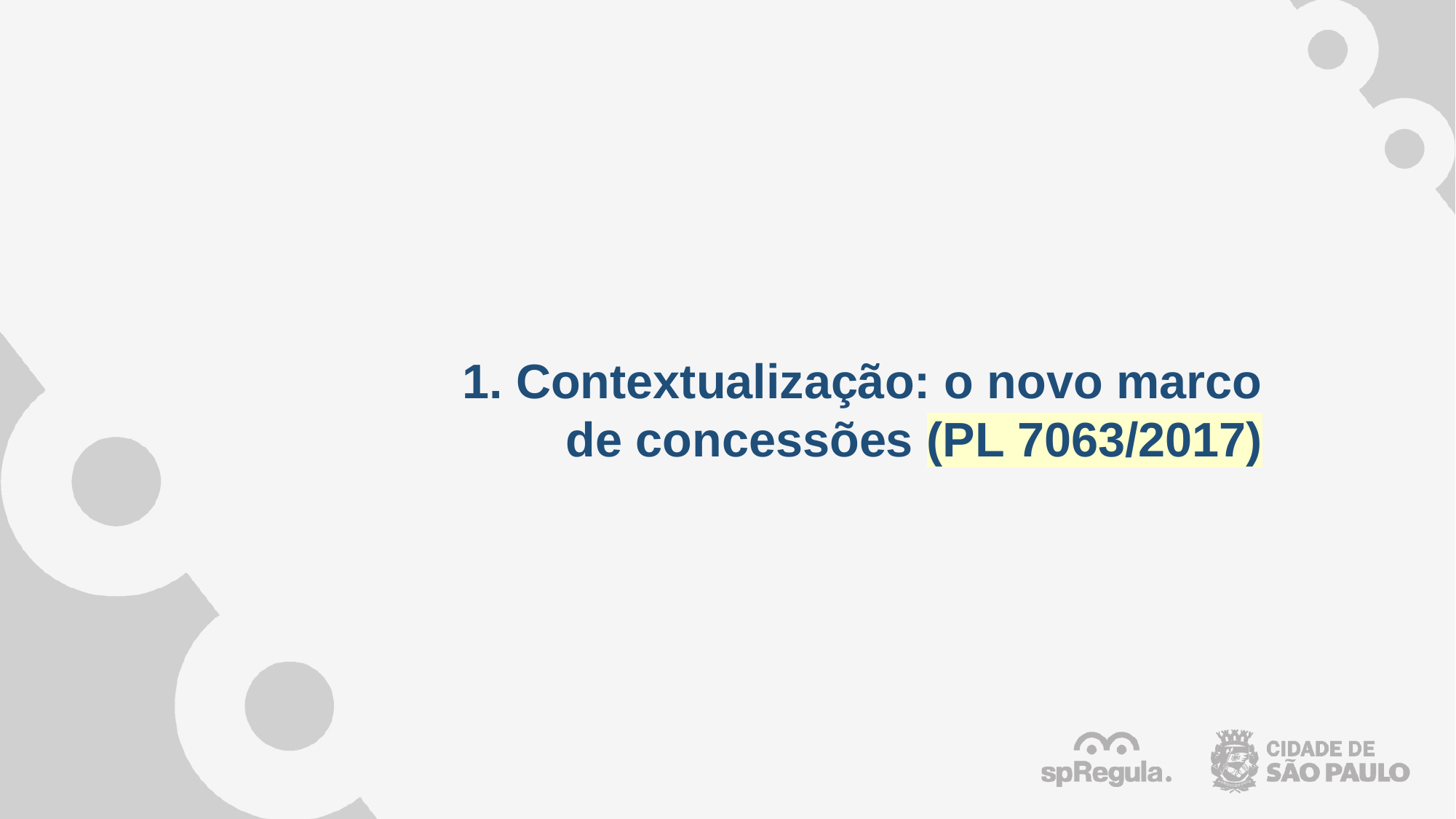

# 1. Contextualização: o novo marco de concessões (PL 7063/2017)